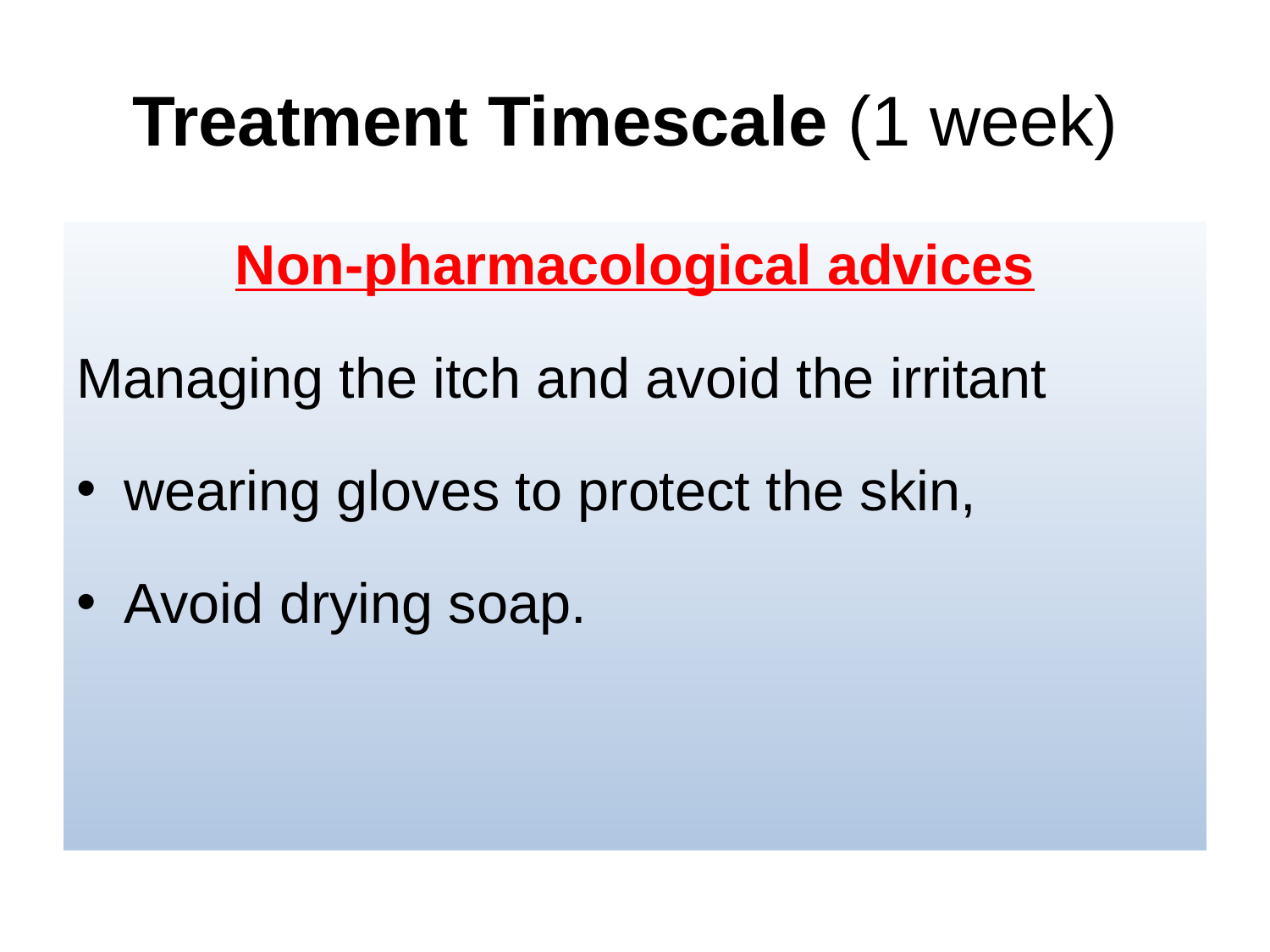

# Treatment Timescale (1 week)
Non-pharmacological advices
Managing the itch and avoid the irritant
wearing gloves to protect the skin,
Avoid drying soap.